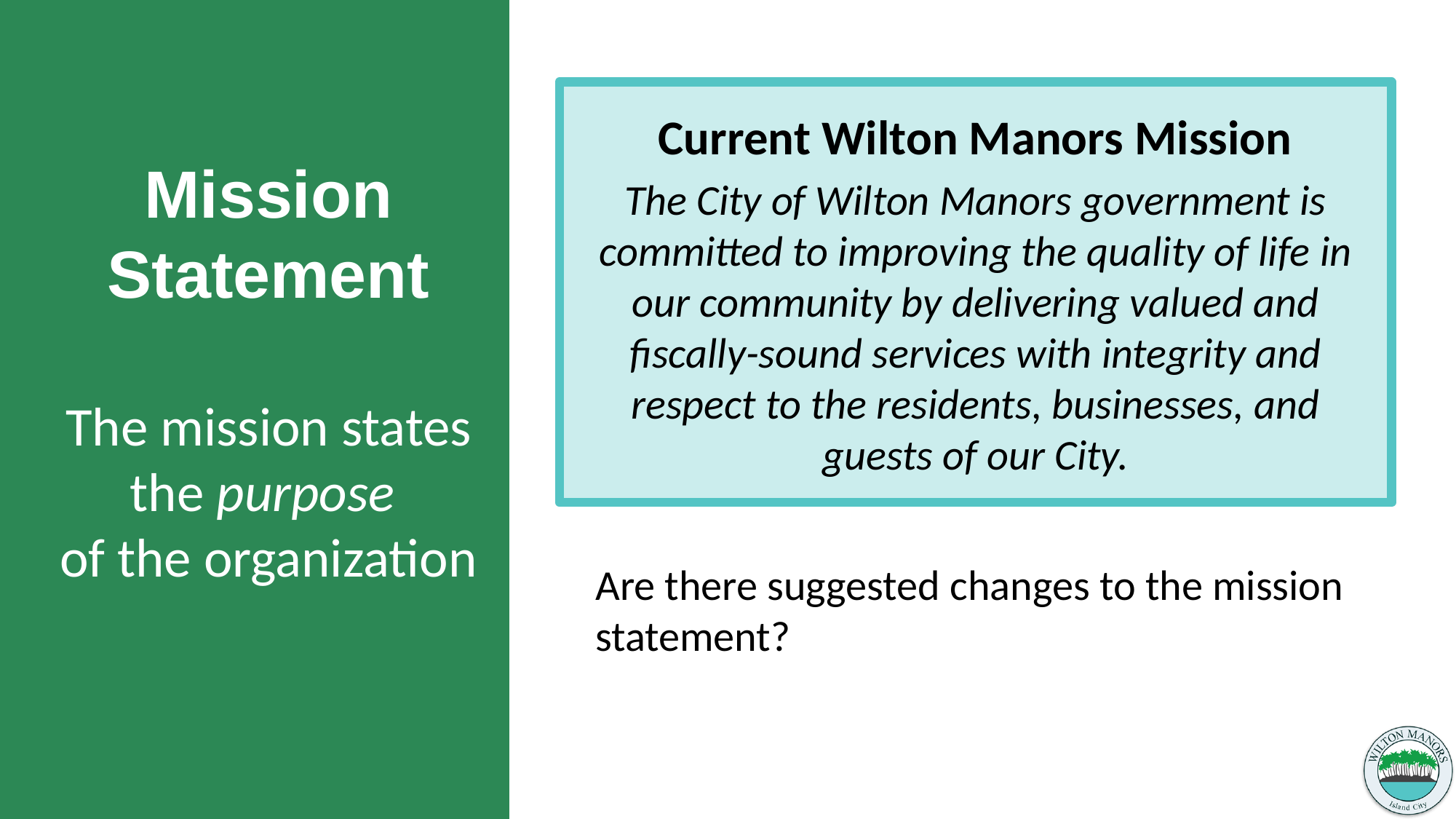

# Mission Statement The mission states the purpose of the organization
Current Wilton Manors Mission
The City of Wilton Manors government is committed to improving the quality of life in our community by delivering valued and fiscally-sound services with integrity and respect to the residents, businesses, and guests of our City.
Are there suggested changes to the mission statement?